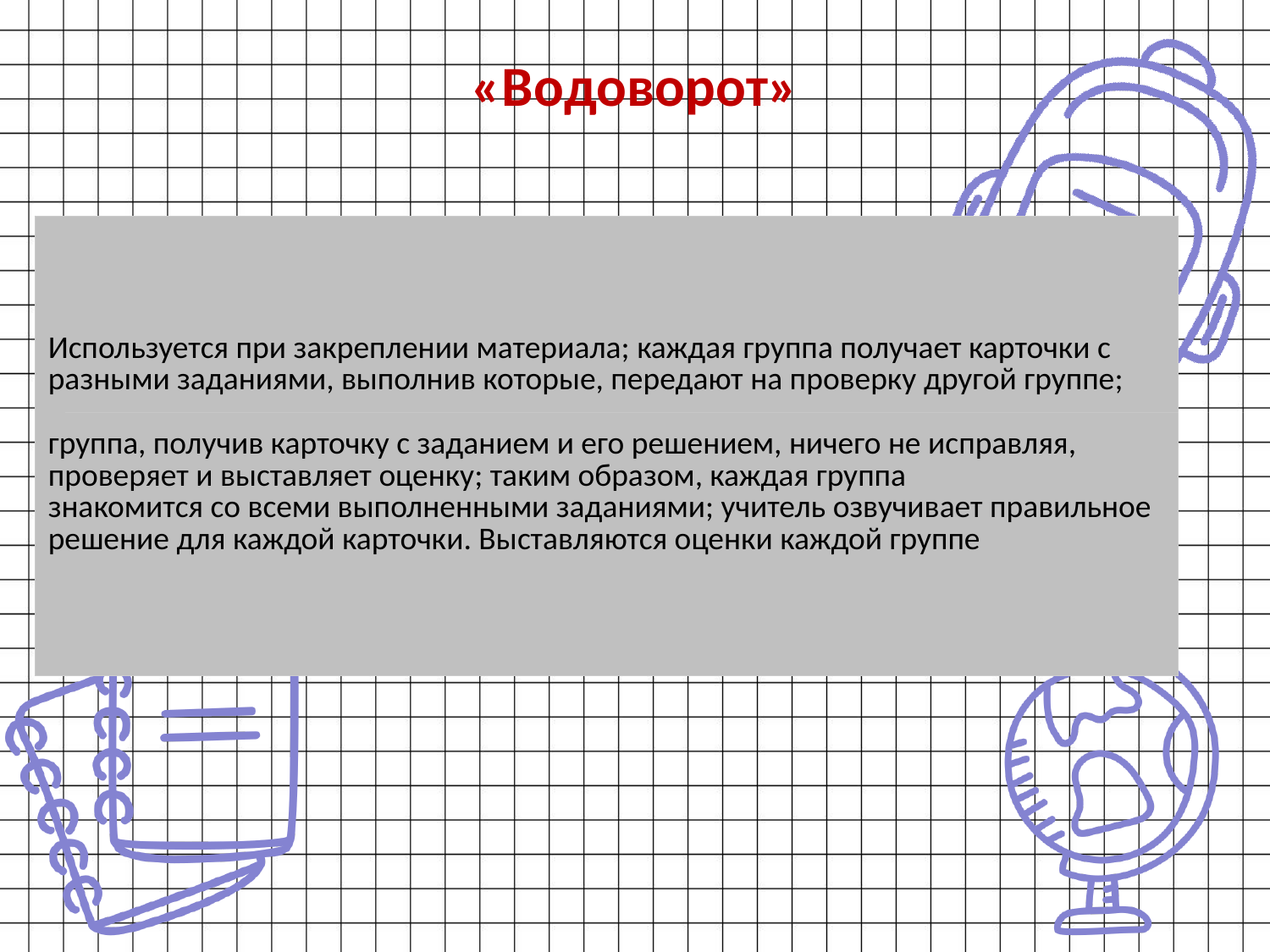

# «Водоворот»
| Используется при закреплении материала; каждая группа получает карточки с разными заданиями, выполнив которые, передают на проверку другой группе; группа, получив карточку с заданием и его решением, ничего не исправляя, проверяет и выставляет оценку; таким образом, каждая группа знакомится со всеми выполненными заданиями; учитель озвучивает правильное решение для каждой карточки. Выставляются оценки каждой группе |
| --- |